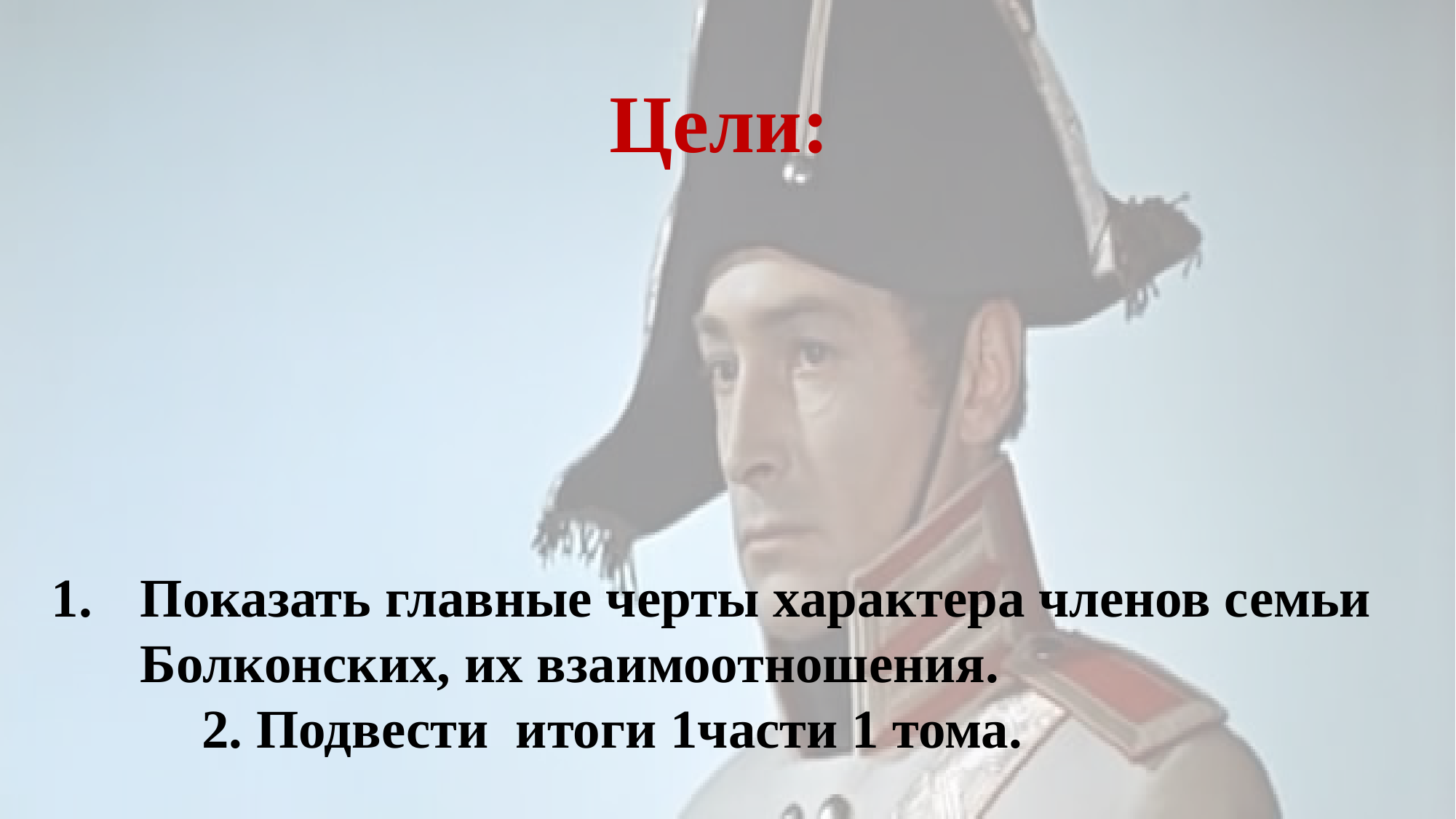

Цели:

Показать главные черты характера членов семьи Болконских, их взаимоотношения.
           2. Подвести  итоги 1части 1 тома.